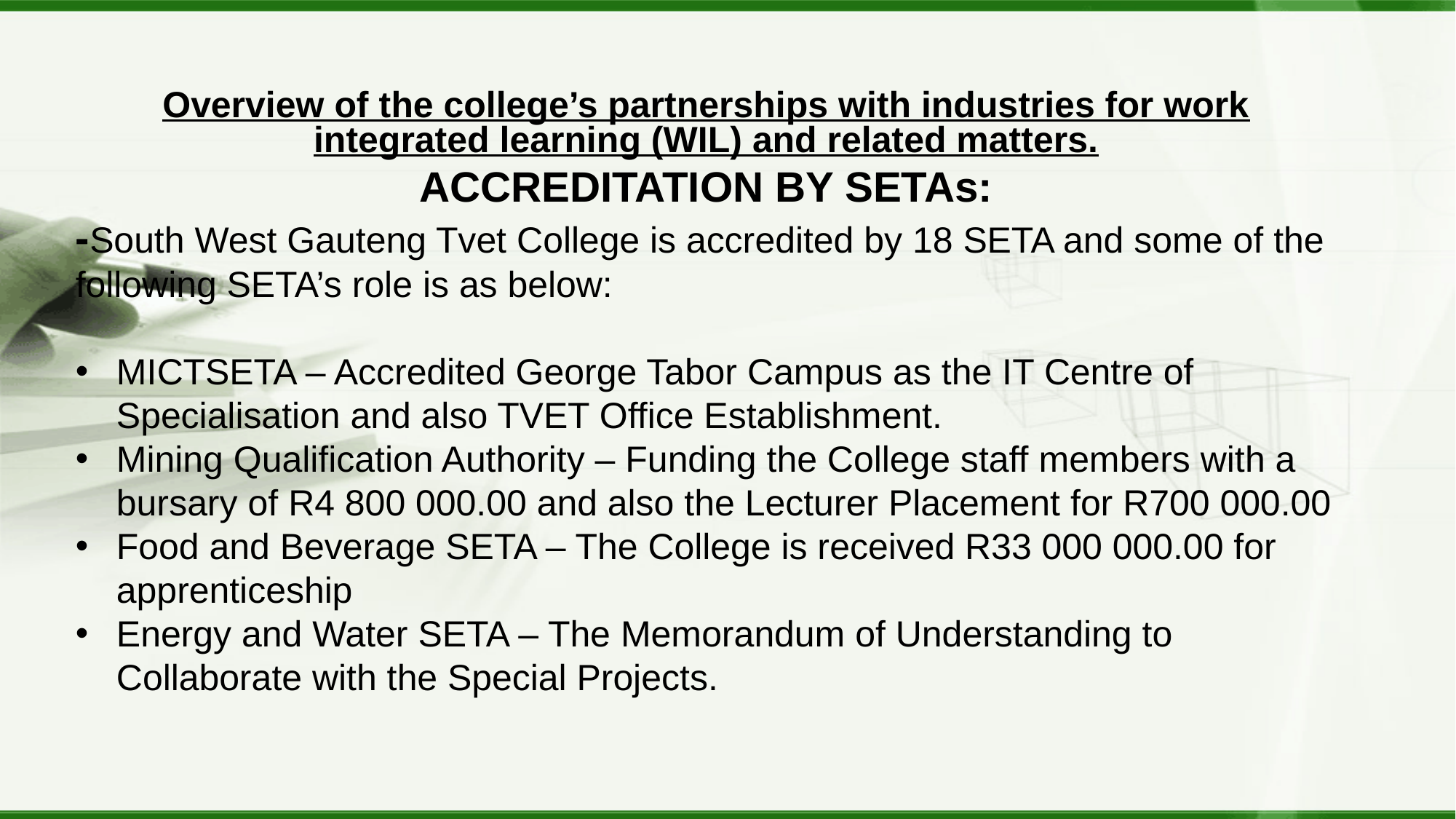

Overview of the college’s partnerships with industries for work integrated learning (WIL) and related matters.
ACCREDITATION BY SETAs:
-South West Gauteng Tvet College is accredited by 18 SETA and some of the following SETA’s role is as below:

MICTSETA – Accredited George Tabor Campus as the IT Centre of Specialisation and also TVET Office Establishment.
Mining Qualification Authority – Funding the College staff members with a bursary of R4 800 000.00 and also the Lecturer Placement for R700 000.00
Food and Beverage SETA – The College is received R33 000 000.00 for apprenticeship
Energy and Water SETA – The Memorandum of Understanding to Collaborate with the Special Projects.